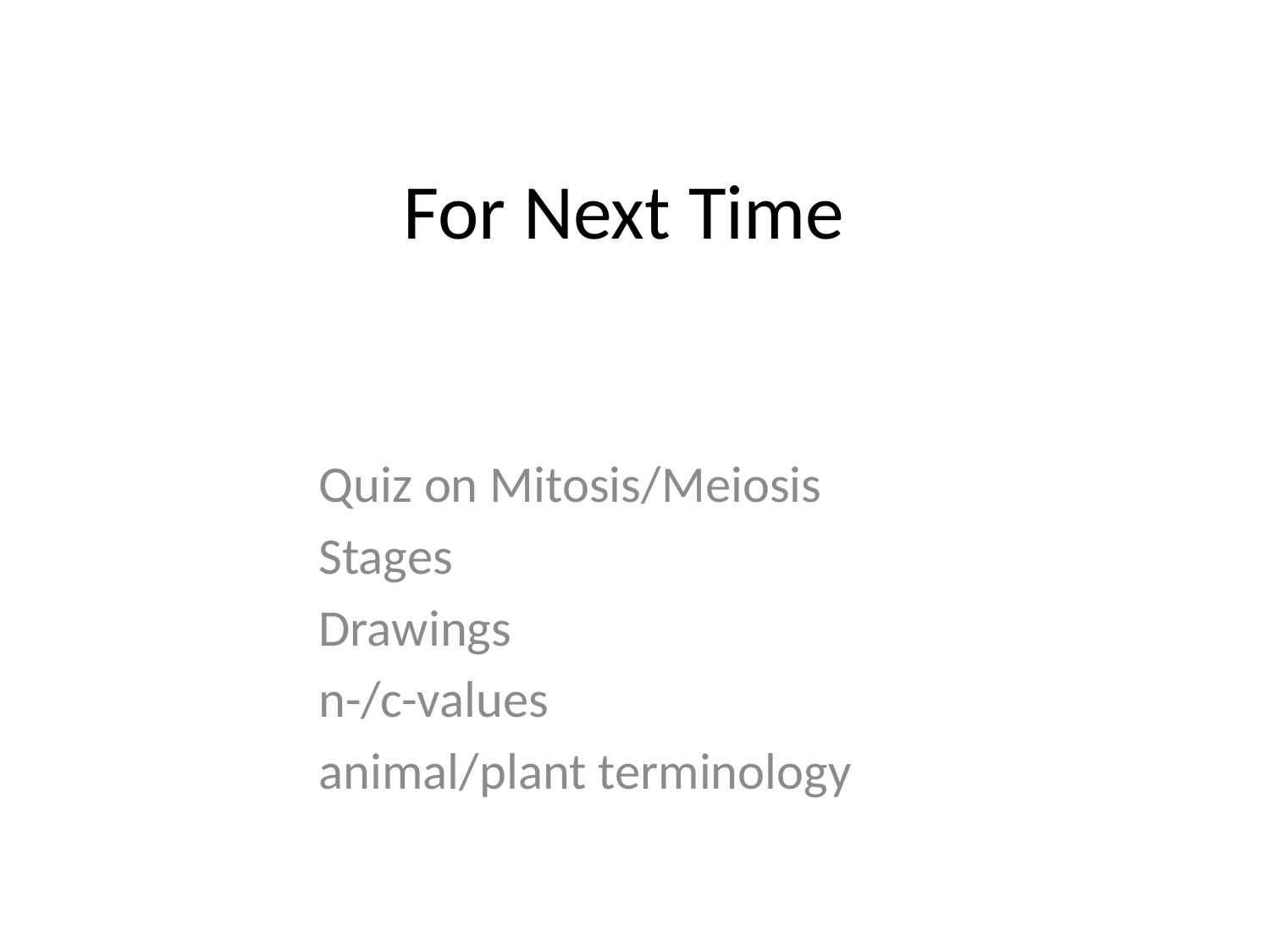

# For Next Time
	Quiz on Mitosis/Meiosis
		Stages
		Drawings
		n-/c-values
		animal/plant terminology